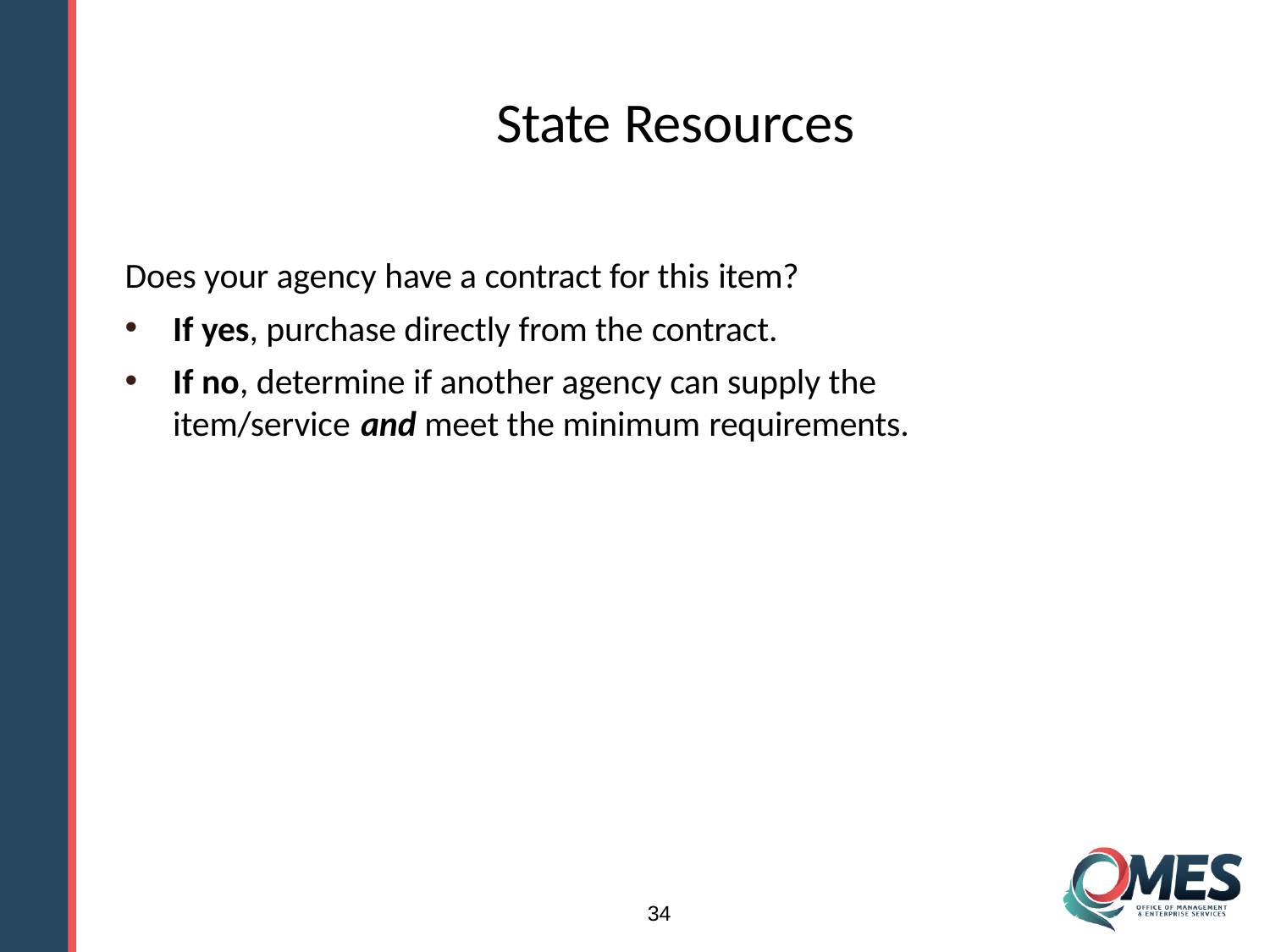

# State Resources
Does your agency have a contract for this item?
If yes, purchase directly from the contract.
If no, determine if another agency can supply the item/service and meet the minimum requirements.
34